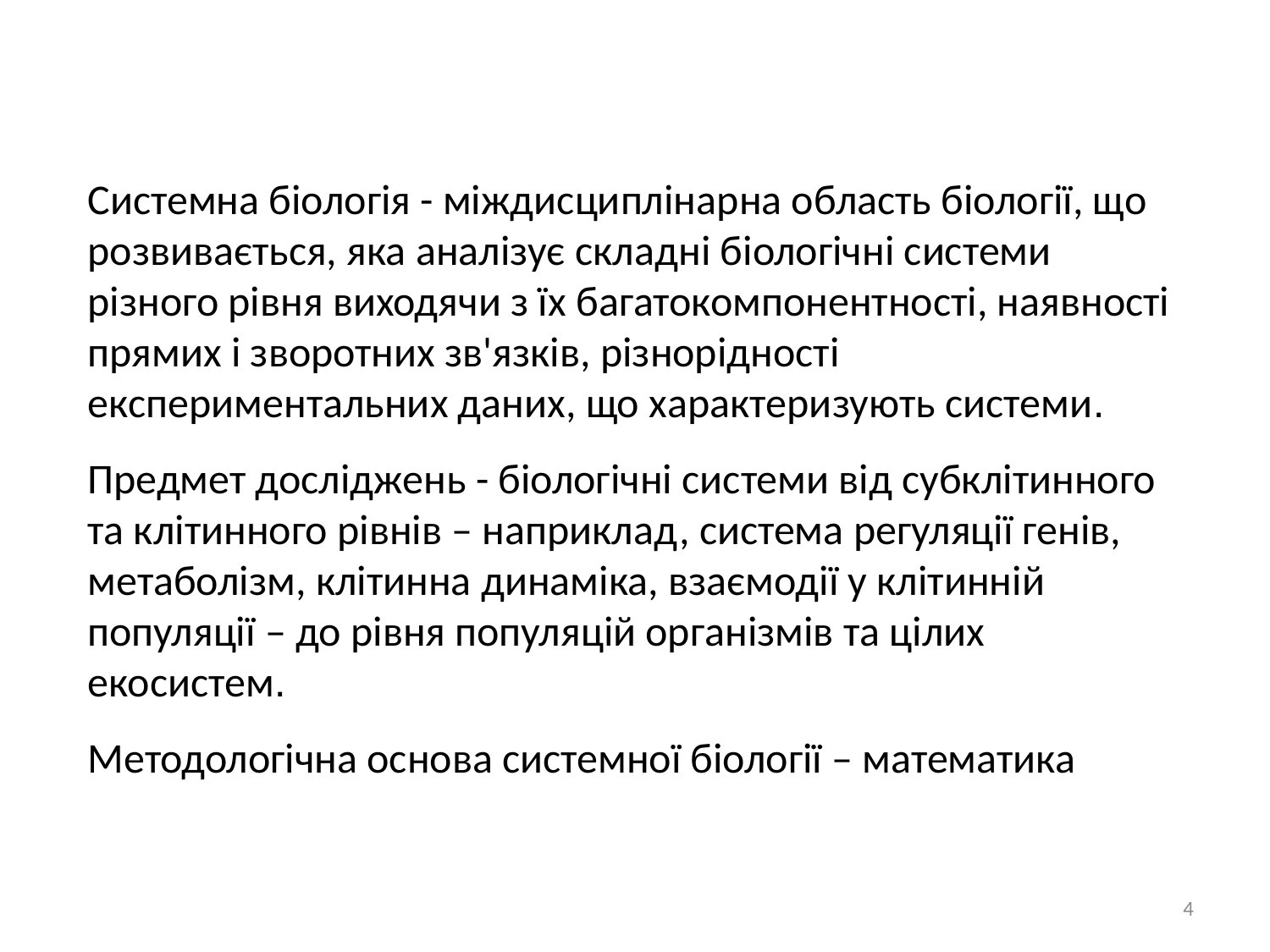

Системна біологія - міждисциплінарна область біології, що розвивається, яка аналізує складні біологічні системи різного рівня виходячи з їх багатокомпонентності, наявності прямих і зворотних зв'язків, різнорідності експериментальних даних, що характеризують системи.

Предмет досліджень - біологічні системи від субклітинного та клітинного рівнів – наприклад, система регуляції генів, метаболізм, клітинна динаміка, взаємодії у клітинній популяції – до рівня популяцій організмів та цілих екосистем.

Методологічна основа системної біології – математика
4